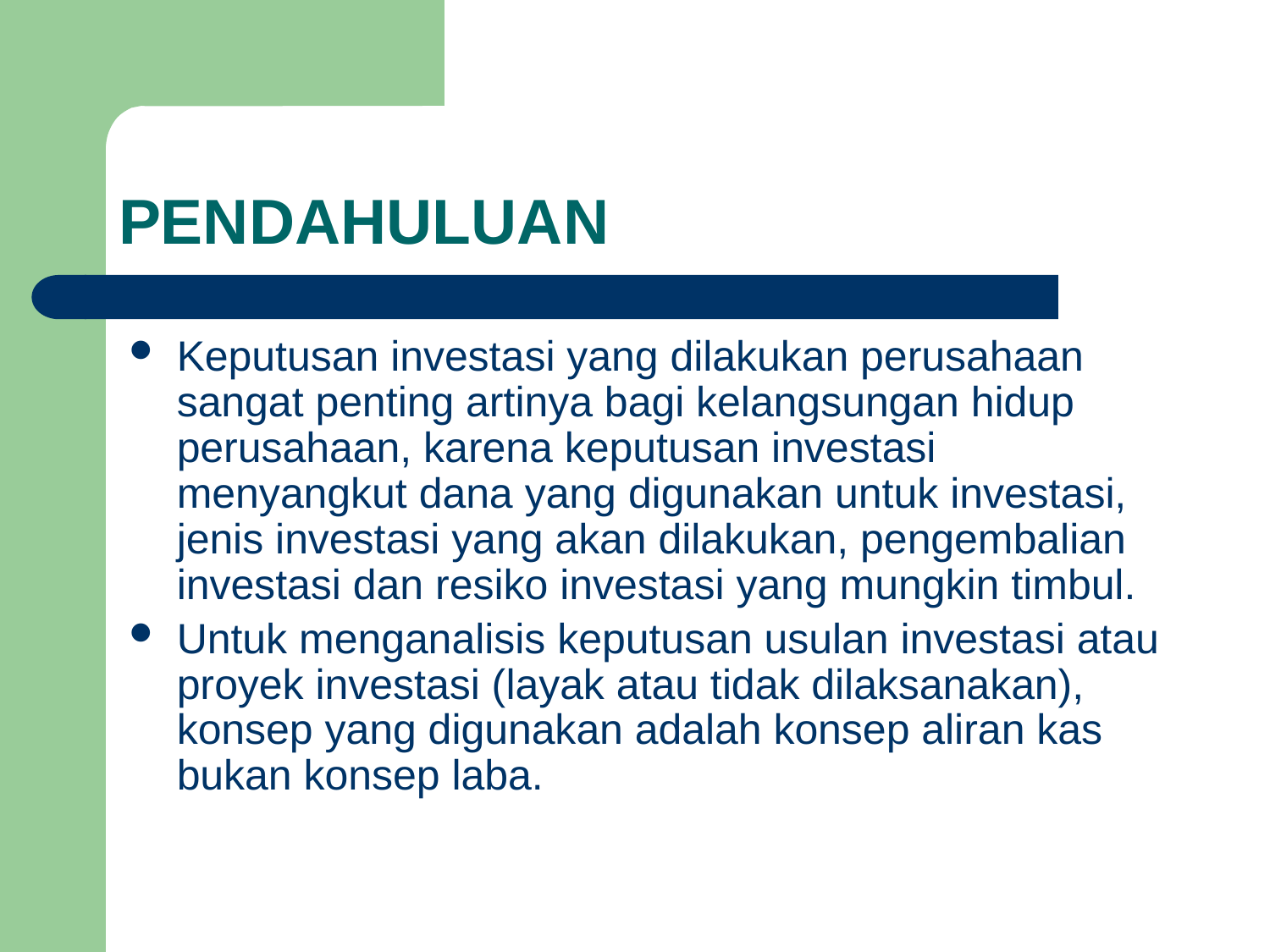

# PENDAHULUAN
Keputusan investasi yang dilakukan perusahaan sangat penting artinya bagi kelangsungan hidup perusahaan, karena keputusan investasi menyangkut dana yang digunakan untuk investasi, jenis investasi yang akan dilakukan, pengembalian investasi dan resiko investasi yang mungkin timbul.
Untuk menganalisis keputusan usulan investasi atau proyek investasi (layak atau tidak dilaksanakan), konsep yang digunakan adalah konsep aliran kas bukan konsep laba.